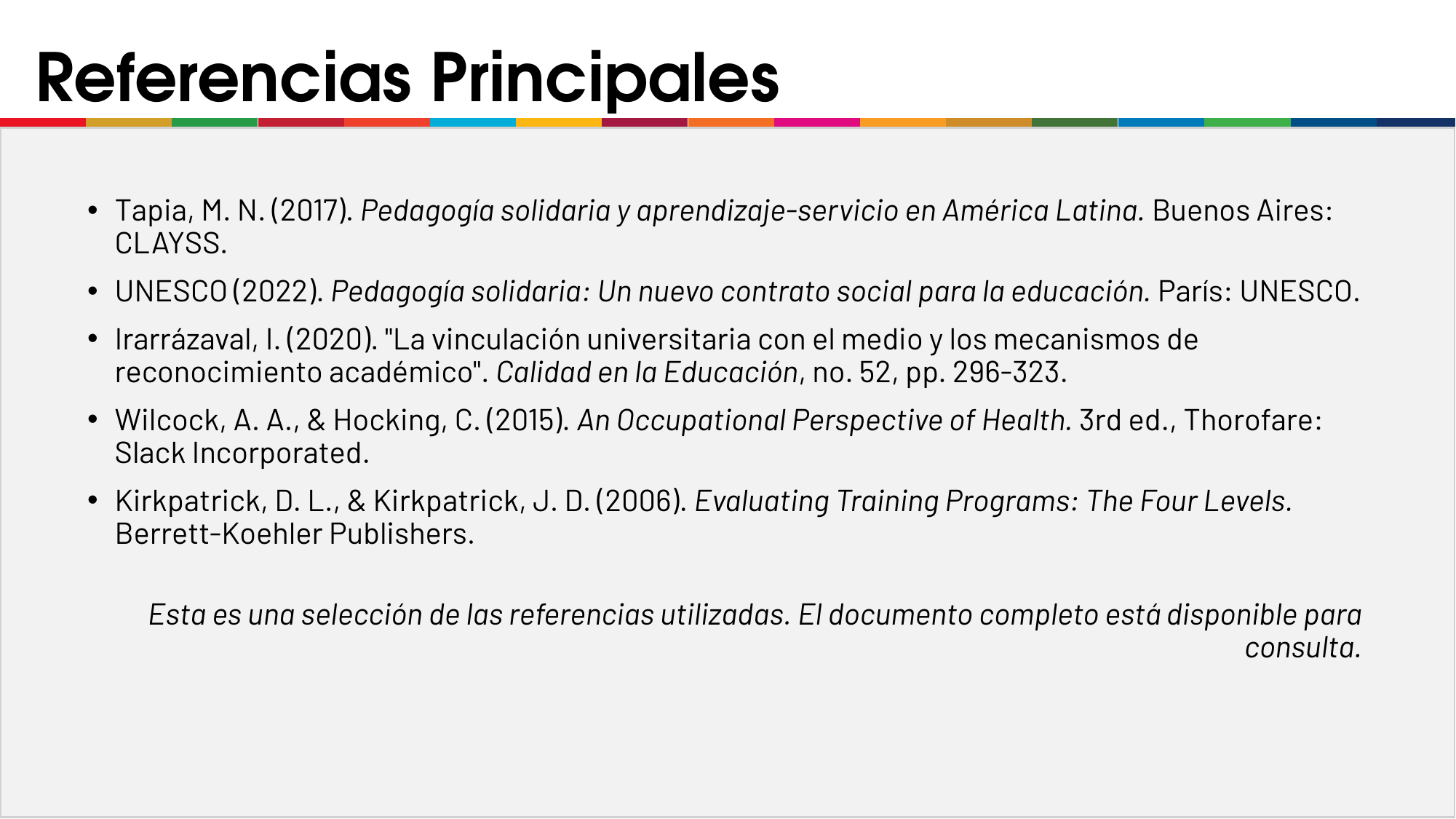

# Referencias Principales

Tapia, M. N. (2017). Pedagogía solidaria y aprendizaje-servicio en América Latina. Buenos Aires: CLAYSS.
UNESCO (2022). Pedagogía solidaria: Un nuevo contrato social para la educación. París: UNESCO.
Irarrázaval, I. (2020). "La vinculación universitaria con el medio y los mecanismos de reconocimiento académico". Calidad en la Educación, no. 52, pp. 296-323.
Wilcock, A. A., & Hocking, C. (2015). An Occupational Perspective of Health. 3rd ed., Thorofare: Slack Incorporated.
Kirkpatrick, D. L., & Kirkpatrick, J. D. (2006). Evaluating Training Programs: The Four Levels. Berrett-Koehler Publishers.
Esta es una selección de las referencias utilizadas. El documento completo está disponible para consulta.